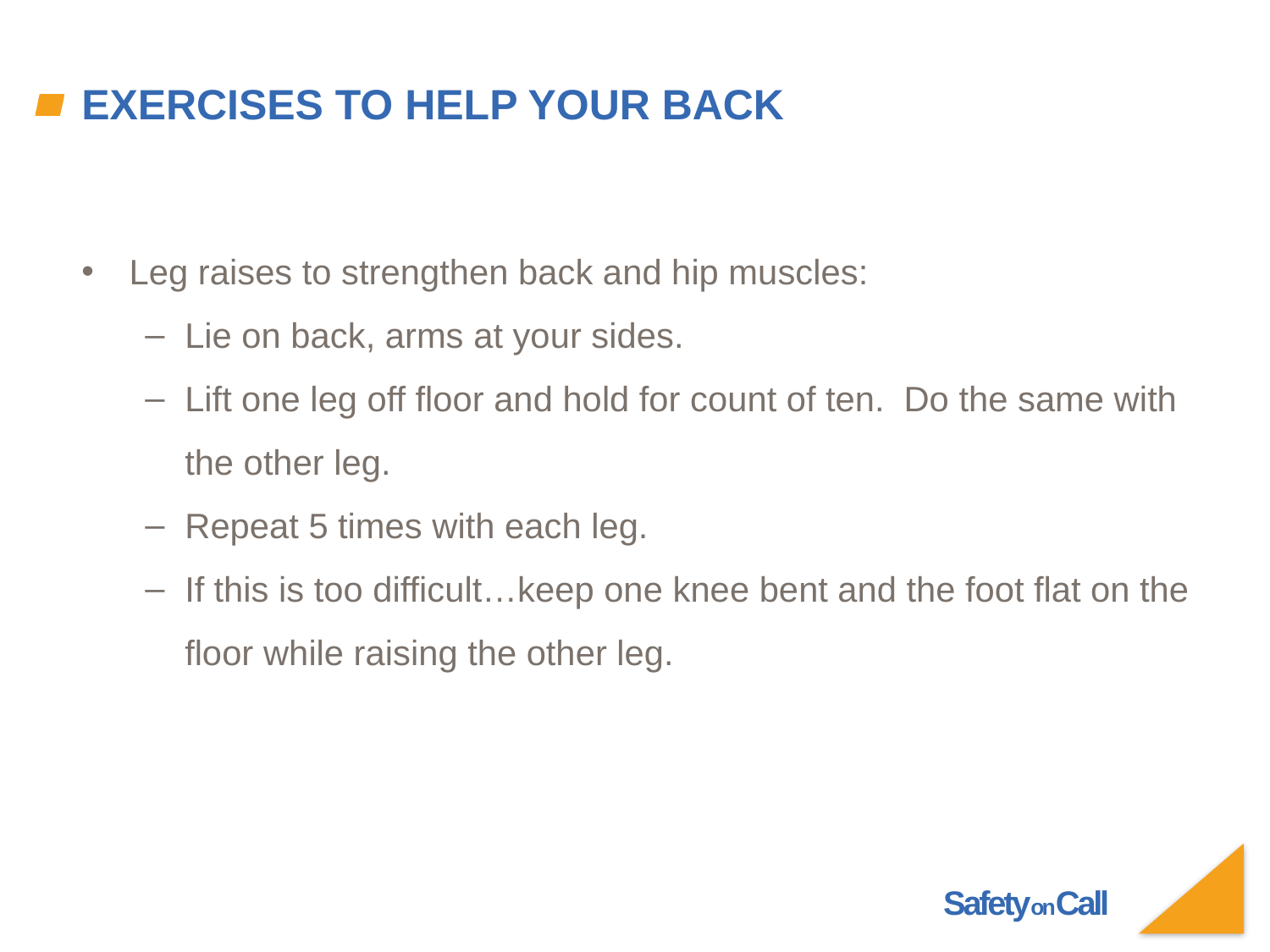

# Exercises To Help Your Back
Leg raises to strengthen back and hip muscles:
Lie on back, arms at your sides.
Lift one leg off floor and hold for count of ten.  Do the same with the other leg.
Repeat 5 times with each leg.
If this is too difficult…keep one knee bent and the foot flat on the floor while raising the other leg.